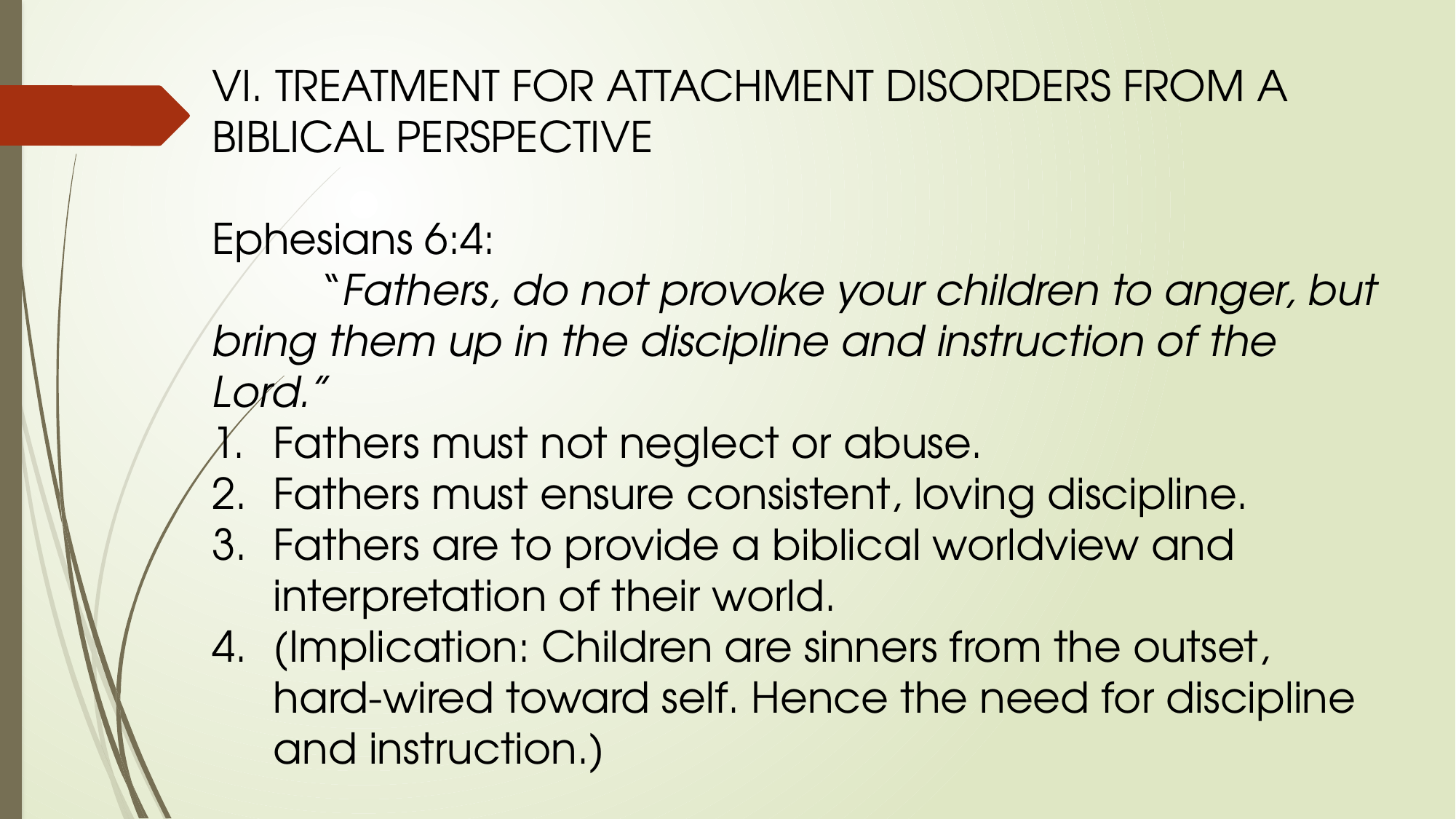

VI. TREATMENT FOR ATTACHMENT DISORDERS FROM A BIBLICAL PERSPECTIVE

Ephesians 6:4:
	“Fathers, do not provoke your children to anger, but bring them up in the discipline and instruction of the Lord.”
Fathers must not neglect or abuse.
Fathers must ensure consistent, loving discipline.
Fathers are to provide a biblical worldview and interpretation of their world.
(Implication: Children are sinners from the outset, hard-wired toward self. Hence the need for discipline and instruction.)